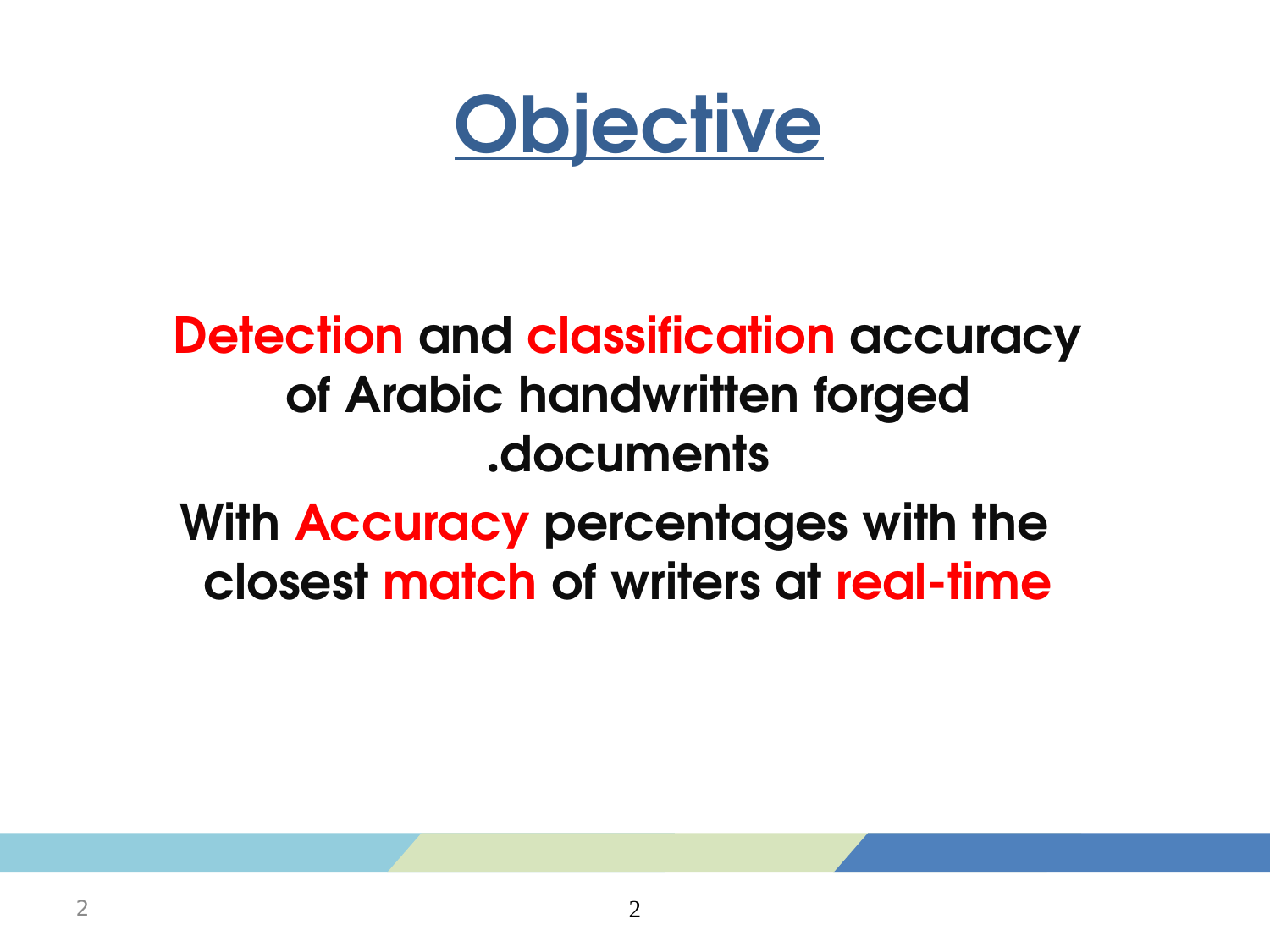

# Objective
Detection and classification accuracy of Arabic handwritten forged documents.
With Accuracy percentages with the   closest match of writers at real-time

2
2